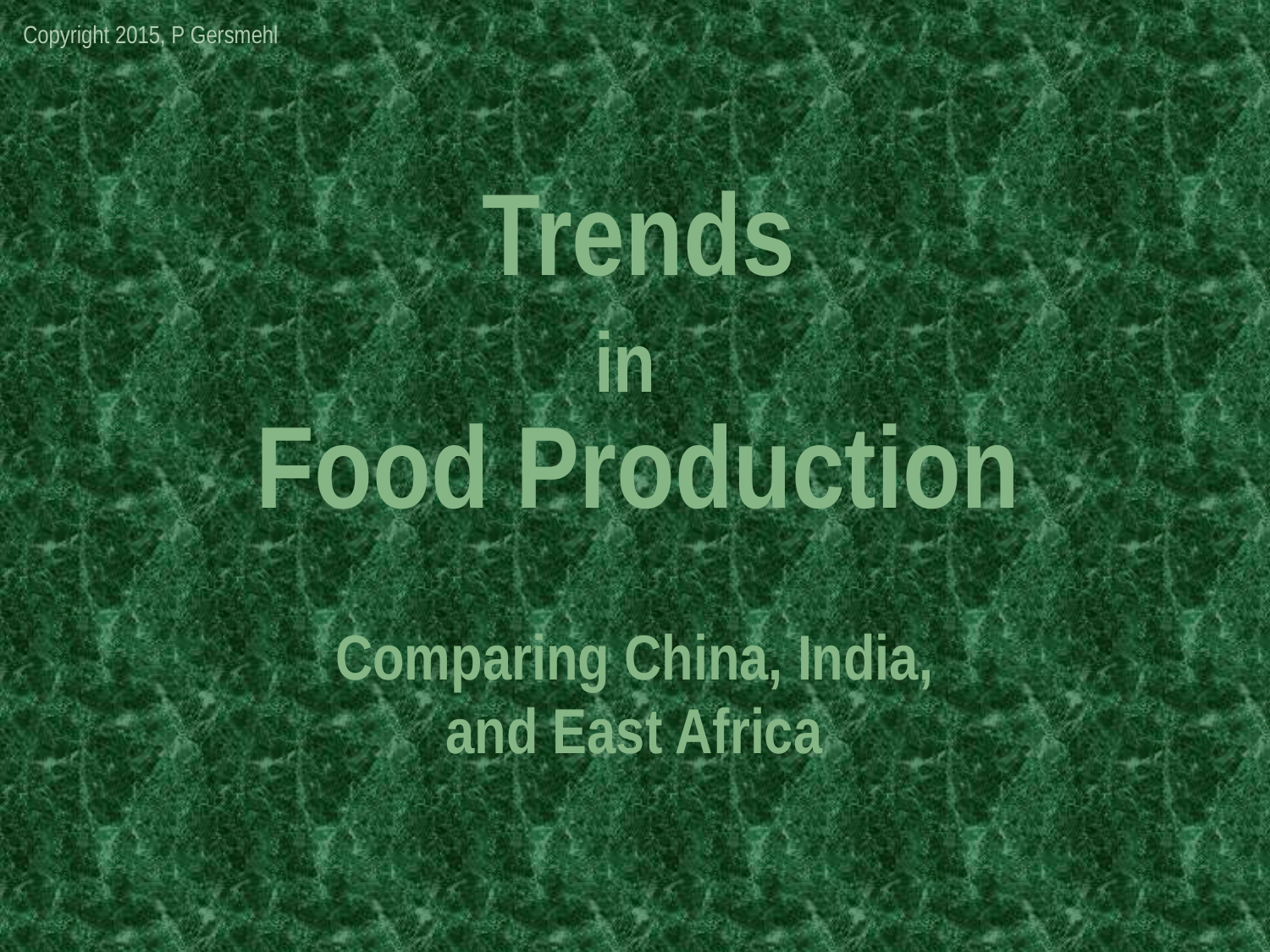

Copyright 2015, P Gersmehl
Trends
in
Food Production

Comparing China, India,
and East Africa